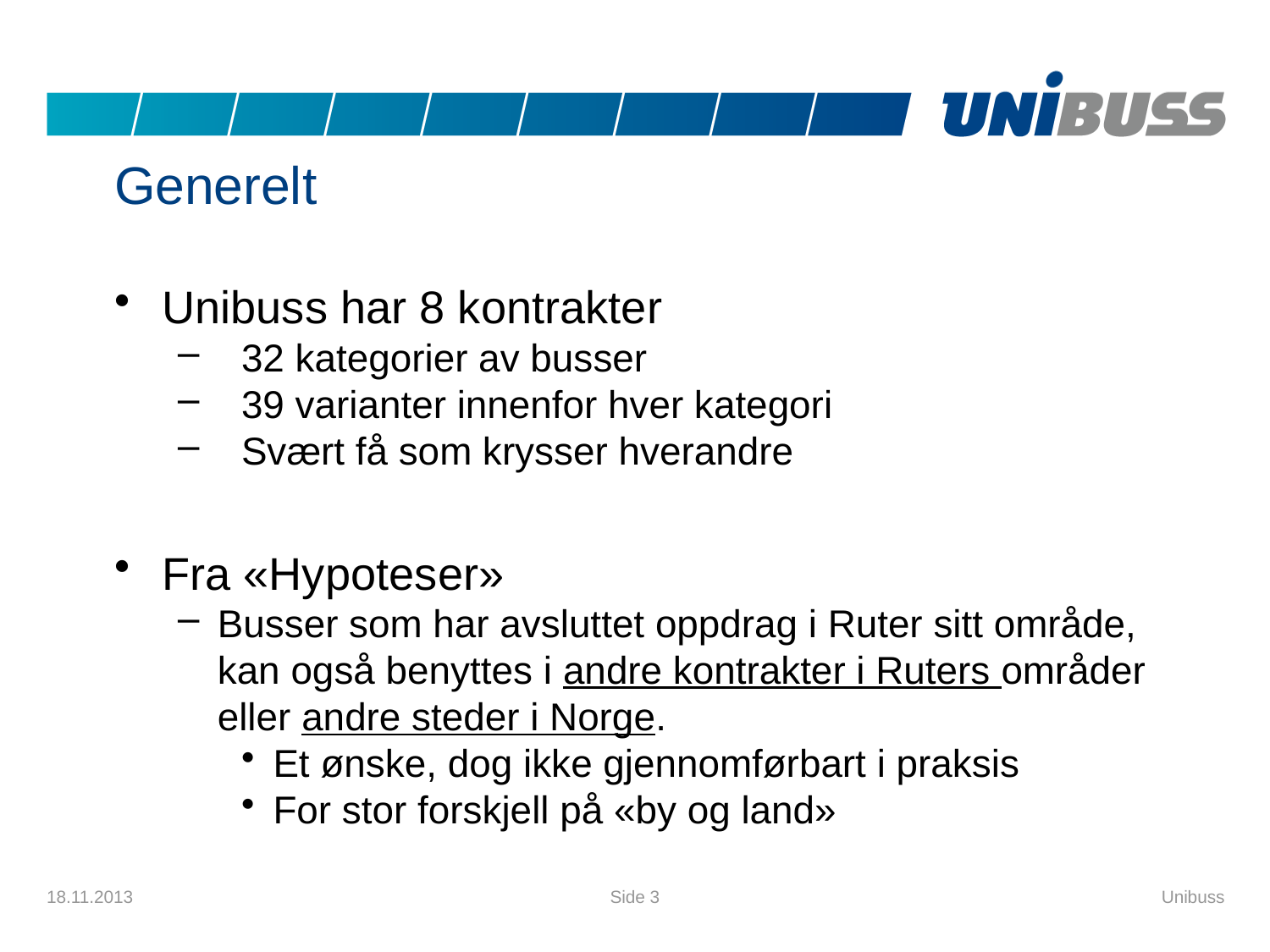

# Generelt
Unibuss har 8 kontrakter
32 kategorier av busser
39 varianter innenfor hver kategori
Svært få som krysser hverandre

Fra «Hypoteser»
Busser som har avsluttet oppdrag i Ruter sitt område, kan også benyttes i andre kontrakter i Ruters områder eller andre steder i Norge.
Et ønske, dog ikke gjennomførbart i praksis
For stor forskjell på «by og land»

18.11.2013
Side 3
Unibuss